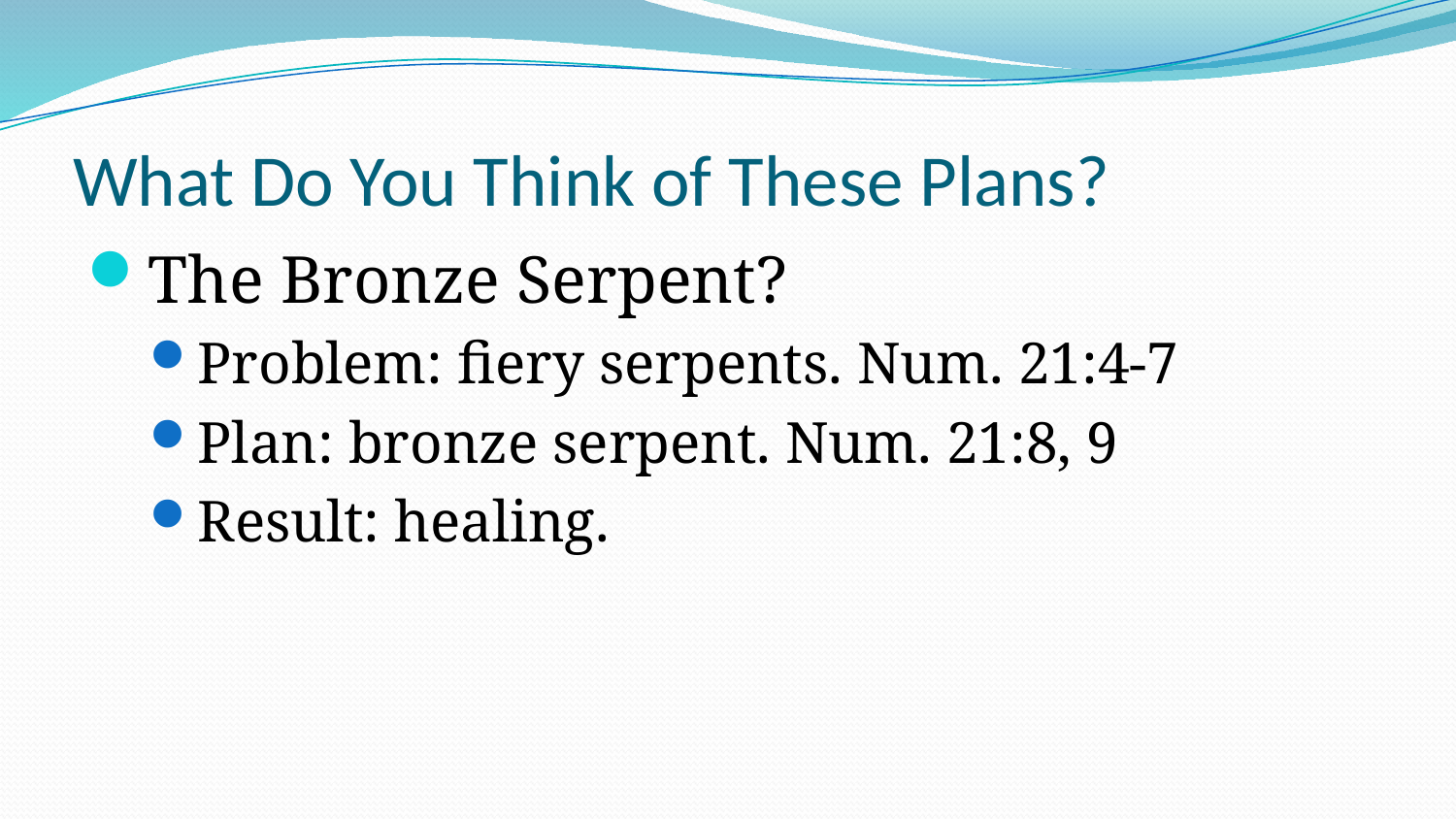

# What Do You Think of These Plans?
The Bronze Serpent?
Problem: fiery serpents. Num. 21:4-7
Plan: bronze serpent. Num. 21:8, 9
Result: healing.